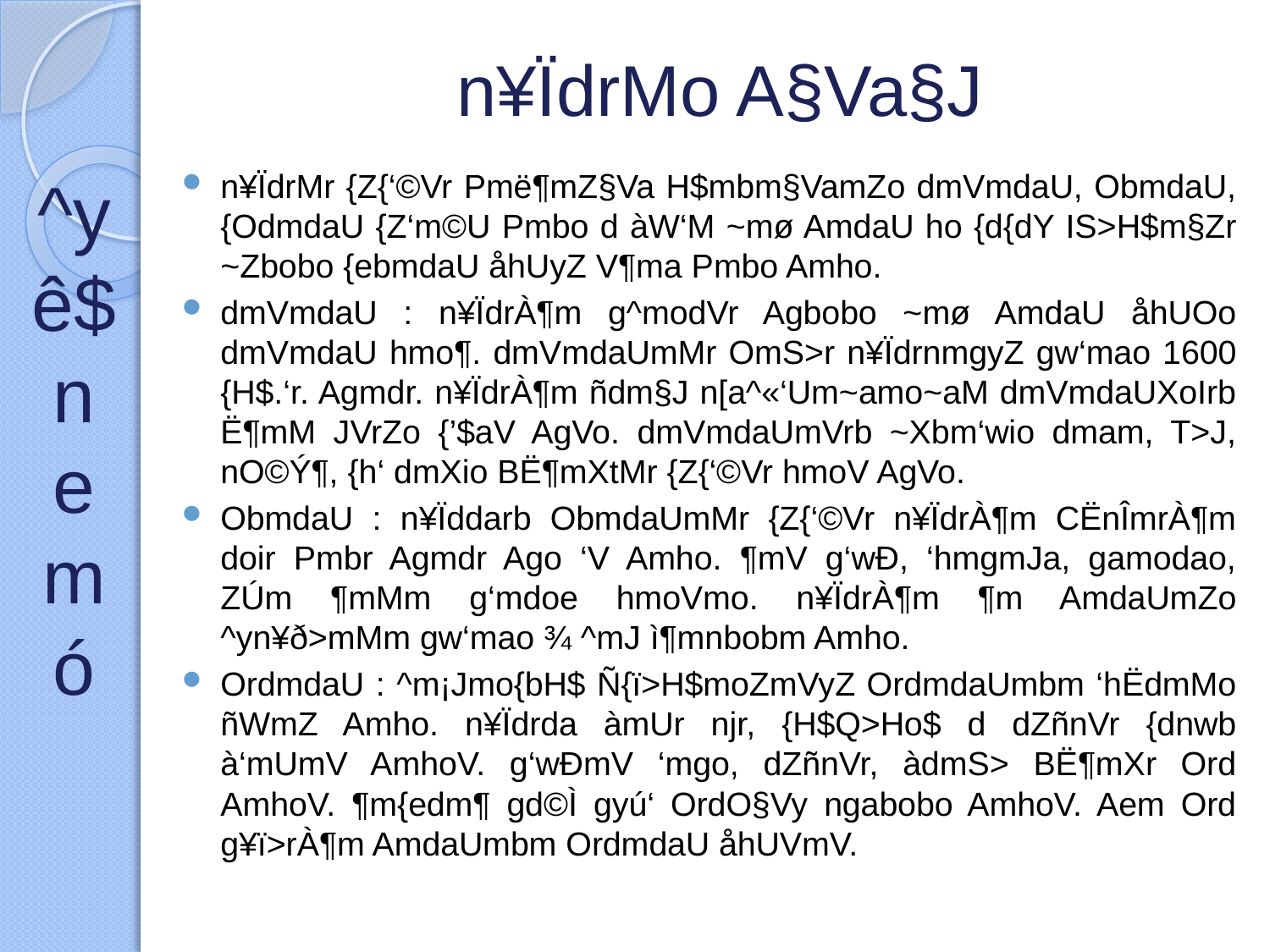

# n¥ÏdrMo A§Va§J
^y
ê$
n
em
ó

n¥ÏdrMr {Z{‘©Vr Pmë¶mZ§Va H$mbm§VamZo dmVmdaU, ObmdaU, {OdmdaU {Z‘m©U Pmbo d àW‘M ~mø AmdaU ho {d{dY IS>H$m§Zr ~Zbobo {ebmdaU åhUyZ V¶ma Pmbo Amho.
dmVmdaU : n¥ÏdrÀ¶m g^modVr Agbobo ~mø AmdaU åhUOo dmVmdaU hmo¶. dmVmdaUmMr OmS>r n¥ÏdrnmgyZ gw‘mao 1600 {H$.‘r. Agmdr. n¥ÏdrÀ¶m ñdm§J n[a^«‘Um~amo~aM dmVmdaUXoIrb Ë¶mM JVrZo {’$aV AgVo. dmVmdaUmVrb ~Xbm‘wio dmam, T>J, nO©Ý¶, {h‘ dmXio BË¶mXtMr {Z{‘©Vr hmoV AgVo.
ObmdaU : n¥Ïddarb ObmdaUmMr {Z{‘©Vr n¥ÏdrÀ¶m CËnÎmrÀ¶m doir Pmbr Agmdr Ago ‘V Amho. ¶mV g‘wÐ, ‘hmgmJa, gamodao, ZÚm ¶mMm g‘mdoe hmoVmo. n¥ÏdrÀ¶m ¶m AmdaUmZo ^yn¥ð>mMm gw‘mao ¾ ^mJ ì¶mnbobm Amho.
OrdmdaU : ^m¡Jmo{bH$ Ñ{ï>H$moZmVyZ OrdmdaUmbm ‘hËdmMo ñWmZ Amho. n¥Ïdrda àmUr njr, {H$Q>Ho$ d dZñnVr {dnwb à‘mUmV AmhoV. g‘wÐmV ‘mgo, dZñnVr, àdmS> BË¶mXr Ord AmhoV. ¶m{edm¶ gd©Ì gyú‘ OrdO§Vy ngabobo AmhoV. Aem Ord g¥ï>rÀ¶m AmdaUmbm OrdmdaU åhUVmV.